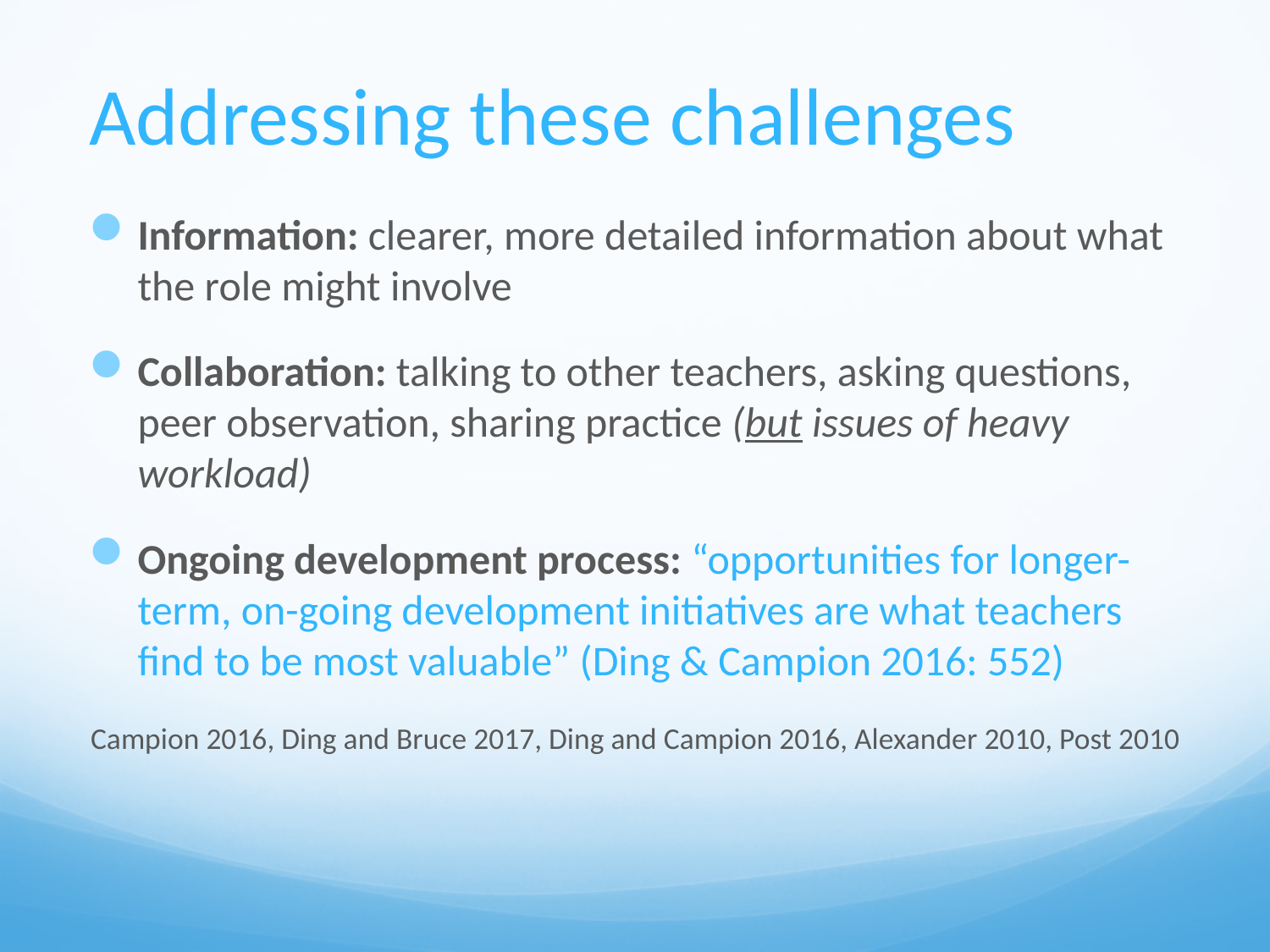

# Addressing these challenges
Information: clearer, more detailed information about what the role might involve
Collaboration: talking to other teachers, asking questions, peer observation, sharing practice (but issues of heavy workload)
Ongoing development process: “opportunities for longer-term, on-going development initiatives are what teachers find to be most valuable” (Ding & Campion 2016: 552)
Campion 2016, Ding and Bruce 2017, Ding and Campion 2016, Alexander 2010, Post 2010